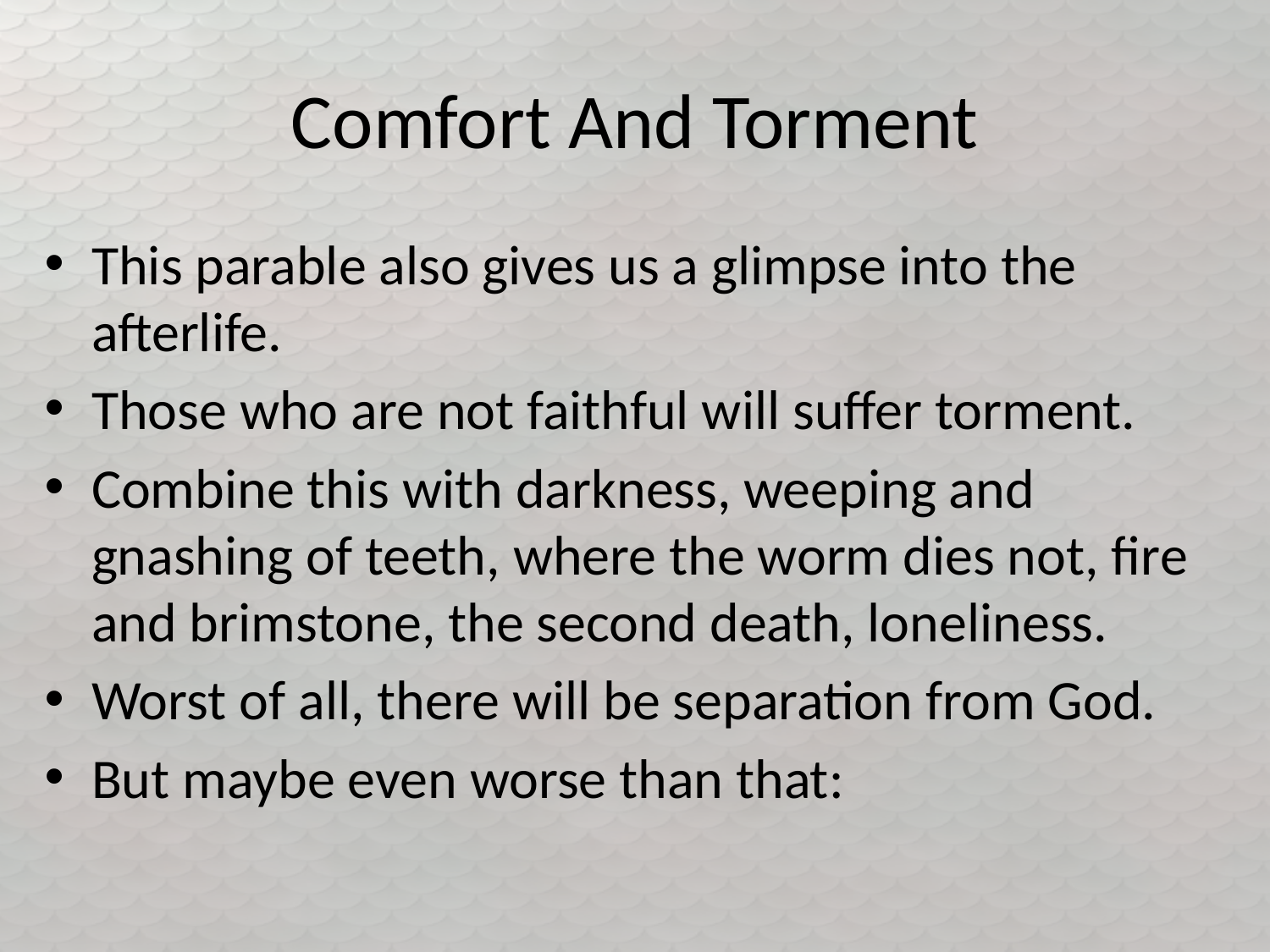

# Comfort And Torment
This parable also gives us a glimpse into the afterlife.
Those who are not faithful will suffer torment.
Combine this with darkness, weeping and gnashing of teeth, where the worm dies not, fire and brimstone, the second death, loneliness.
Worst of all, there will be separation from God.
But maybe even worse than that: